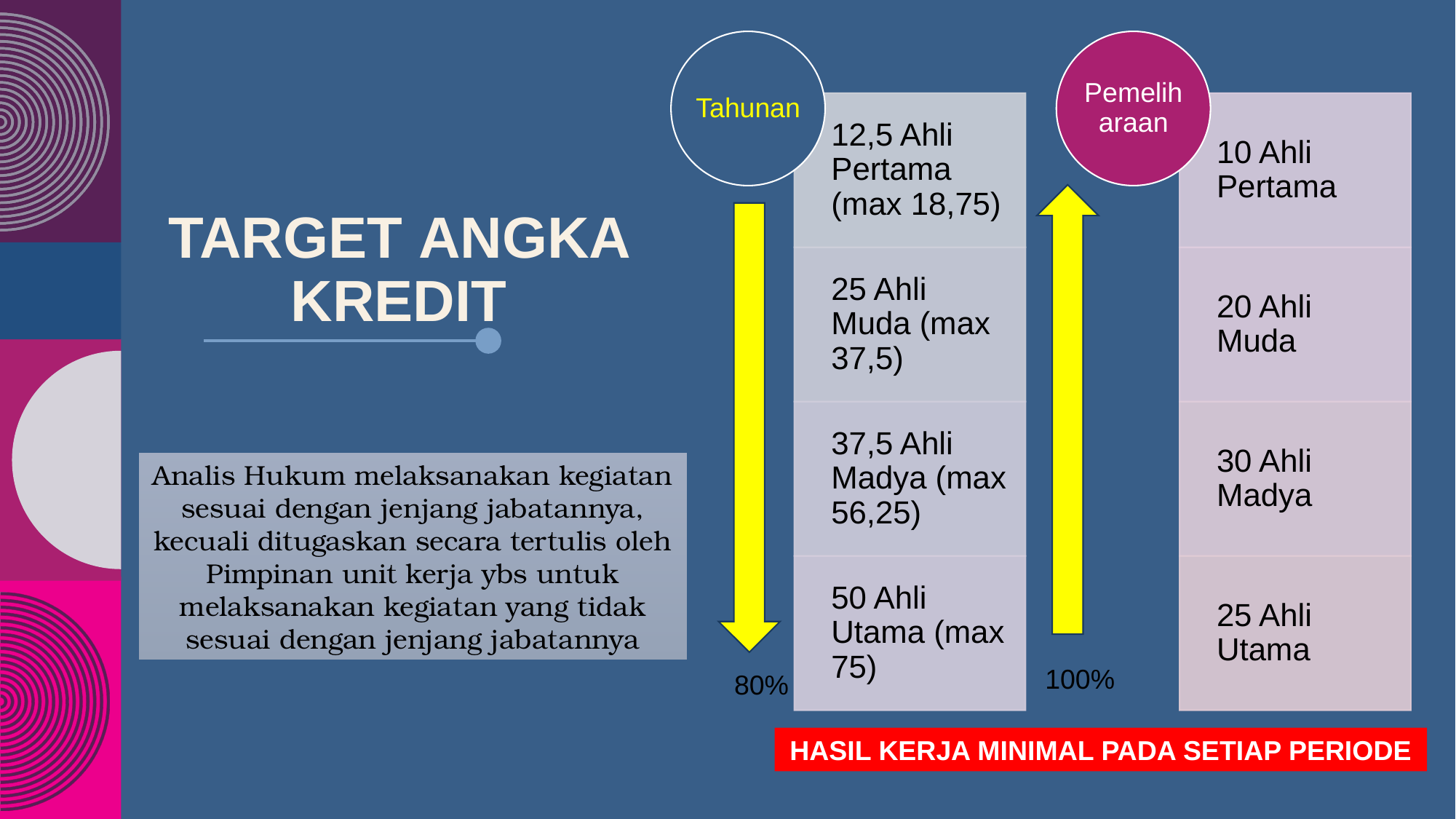

12,5 Ahli Pertama (max 18,75)
25 Ahli Muda (max 37,5)
37,5 Ahli Madya (max 56,25)
50 Ahli Utama (max 75)
Tahunan
10 Ahli Pertama
20 Ahli Muda
30 Ahli Madya
25 Ahli Utama
Pemeliharaan

# Target Angka Kredit

Analis Hukum melaksanakan kegiatan sesuai dengan jenjang jabatannya, kecuali ditugaskan secara tertulis oleh Pimpinan unit kerja ybs untuk melaksanakan kegiatan yang tidak sesuai dengan jenjang jabatannya
100%
80%
HASIL KERJA MINIMAL PADA SETIAP PERIODE